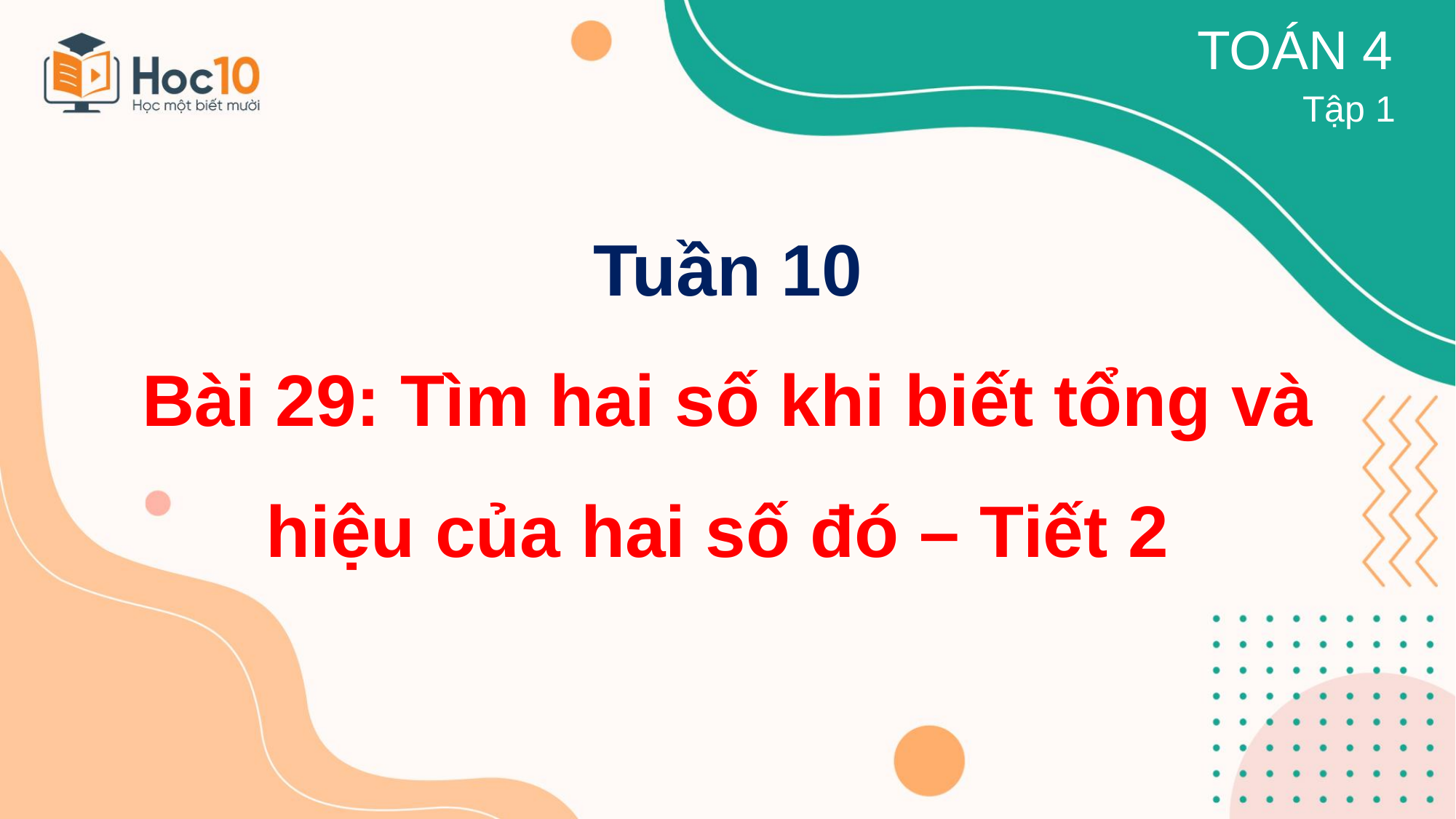

TOÁN 4
Tập 1
Tuần 10
Bài 29: Tìm hai số khi biết tổng và hiệu của hai số đó – Tiết 2